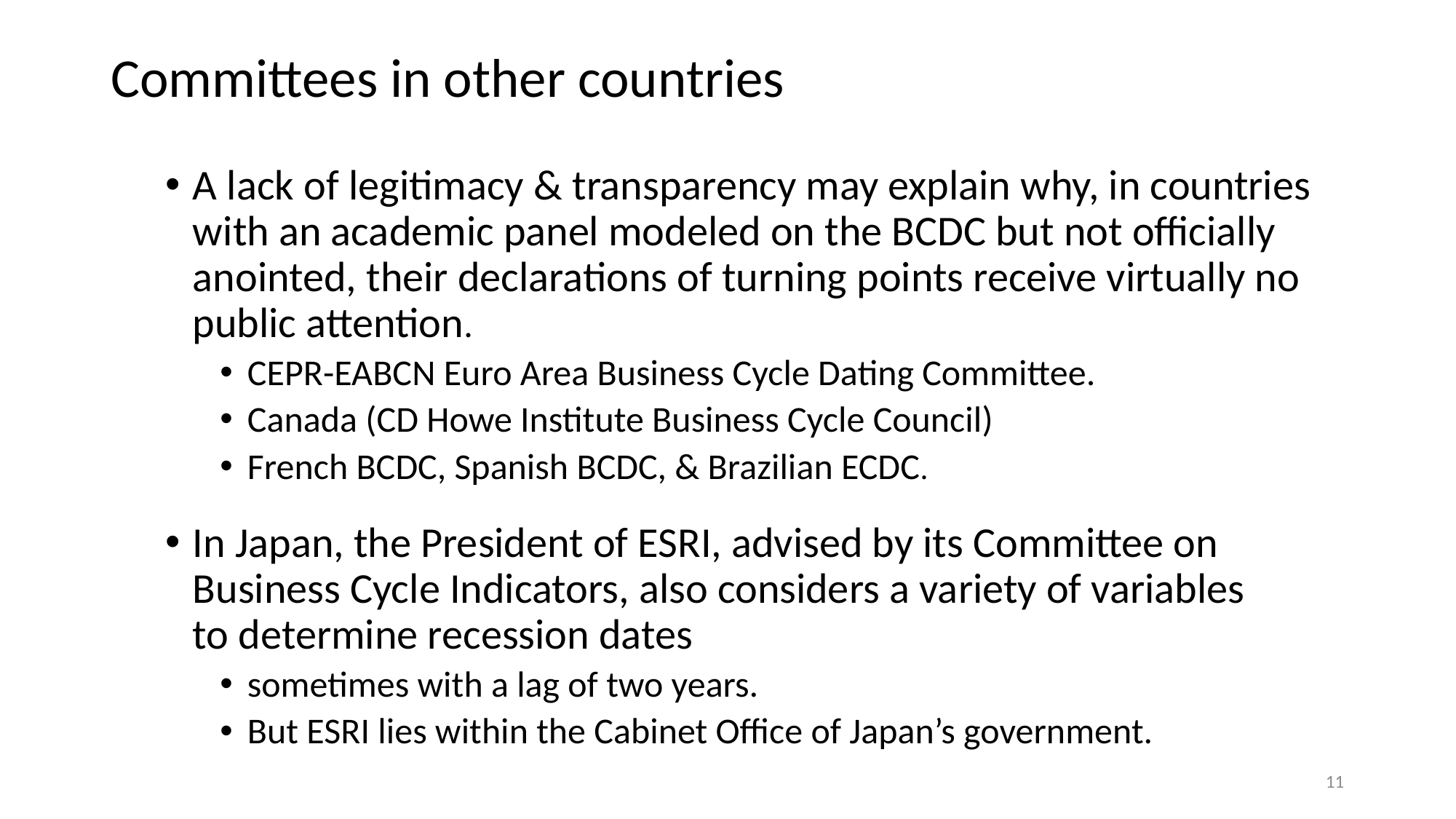

# Committees in other countries
A lack of legitimacy & transparency may explain why, in countries with an academic panel modeled on the BCDC but not officially anointed, their declarations of turning points receive virtually no public attention.
CEPR-EABCN Euro Area Business Cycle Dating Committee.
Canada (CD Howe Institute Business Cycle Council)
French BCDC, Spanish BCDC, & Brazilian ECDC.
In Japan, the President of ESRI, advised by its Committee on Business Cycle Indicators, also considers a variety of variables
to determine recession dates
sometimes with a lag of two years.
But ESRI lies within the Cabinet Office of Japan’s government.
11